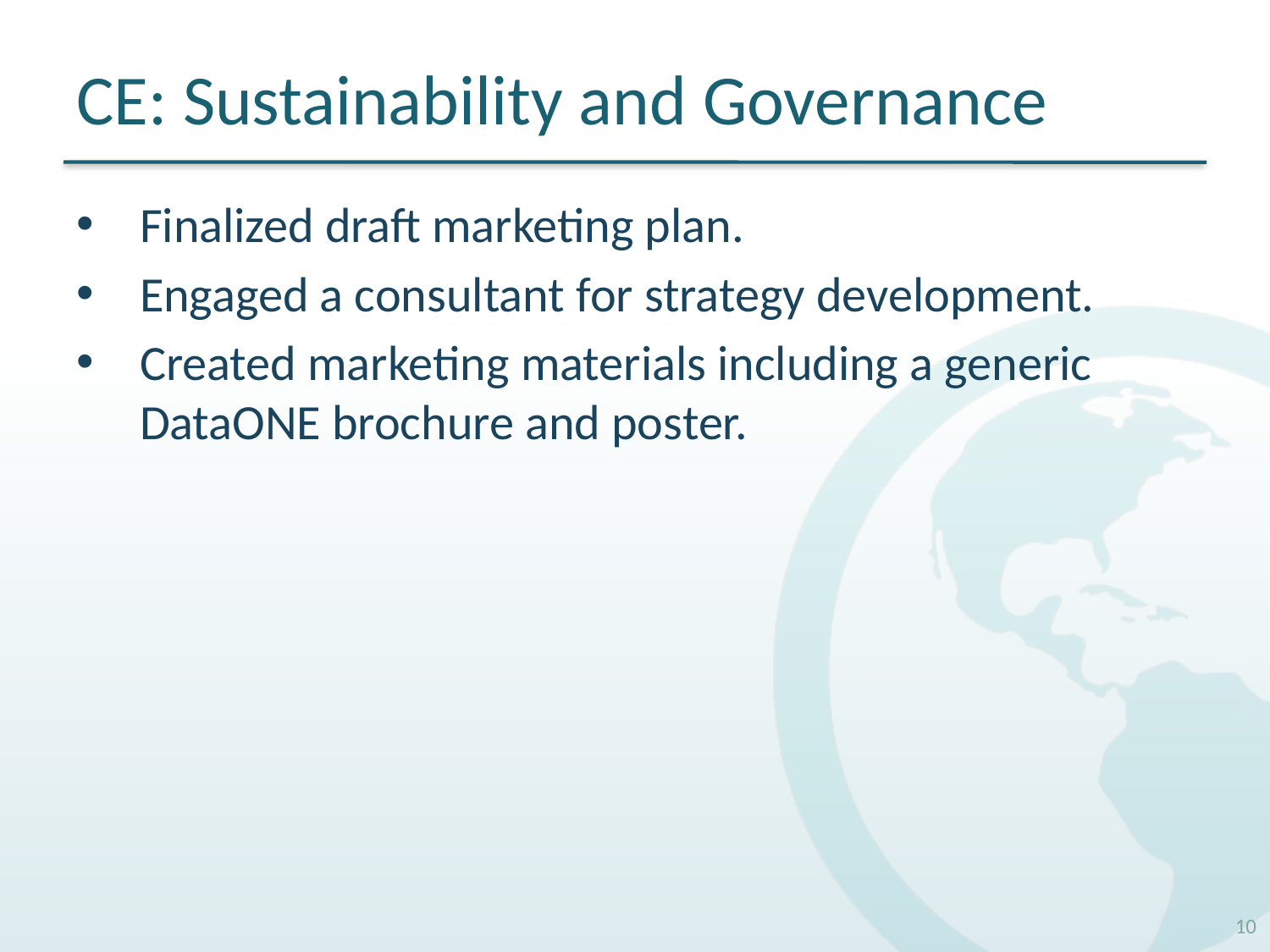

# CE: Sustainability and Governance
Finalized draft marketing plan.
Engaged a consultant for strategy development.
Created marketing materials including a generic DataONE brochure and poster.